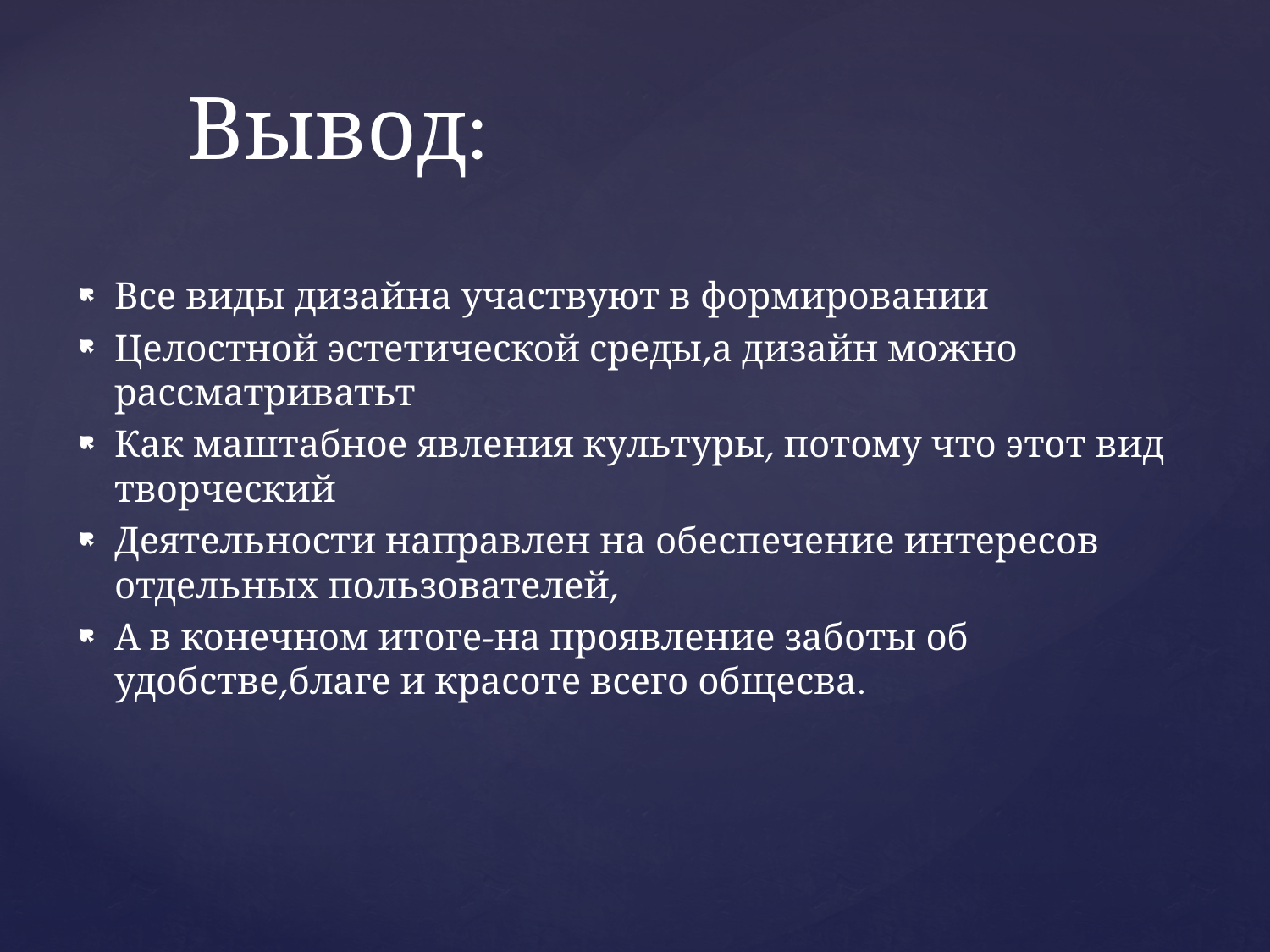

# Вывод:
Все виды дизайна участвуют в формировании
Целостной эстетической среды,а дизайн можно рассматриватьт
Как маштабное явления культуры, потому что этот вид творческий
Деятельности направлен на обеспечение интересов отдельных пользователей,
А в конечном итоге-на проявление заботы об удобстве,благе и красоте всего общесва.